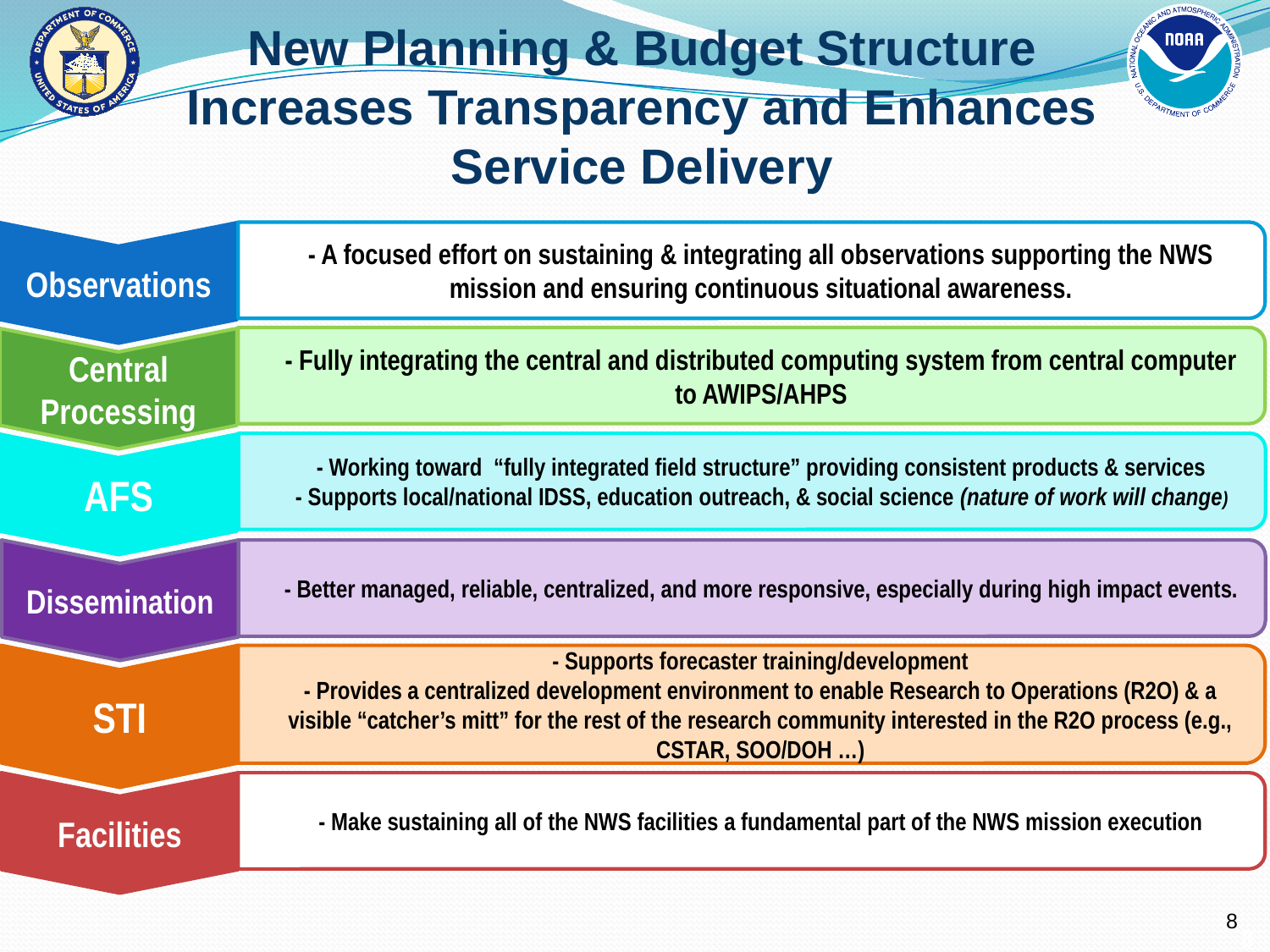

# New Planning & Budget Structure Increases Transparency and Enhances Service Delivery
Observations
- A focused effort on sustaining & integrating all observations supporting the NWS mission and ensuring continuous situational awareness.

Central Processing
- Fully integrating the central and distributed computing system from central computer to AWIPS/AHPS

AFS
- Working toward  “fully integrated field structure” providing consistent products & services
- Supports local/national IDSS, education outreach, & social science (nature of work will change)

Dissemination
- Better managed, reliable, centralized, and more responsive, especially during high impact events.

STI
- Supports forecaster training/development
- Provides a centralized development environment to enable Research to Operations (R2O) & a visible “catcher’s mitt” for the rest of the research community interested in the R2O process (e.g., CSTAR, SOO/DOH …)

Facilities
- Make sustaining all of the NWS facilities a fundamental part of the NWS mission execution

8
8